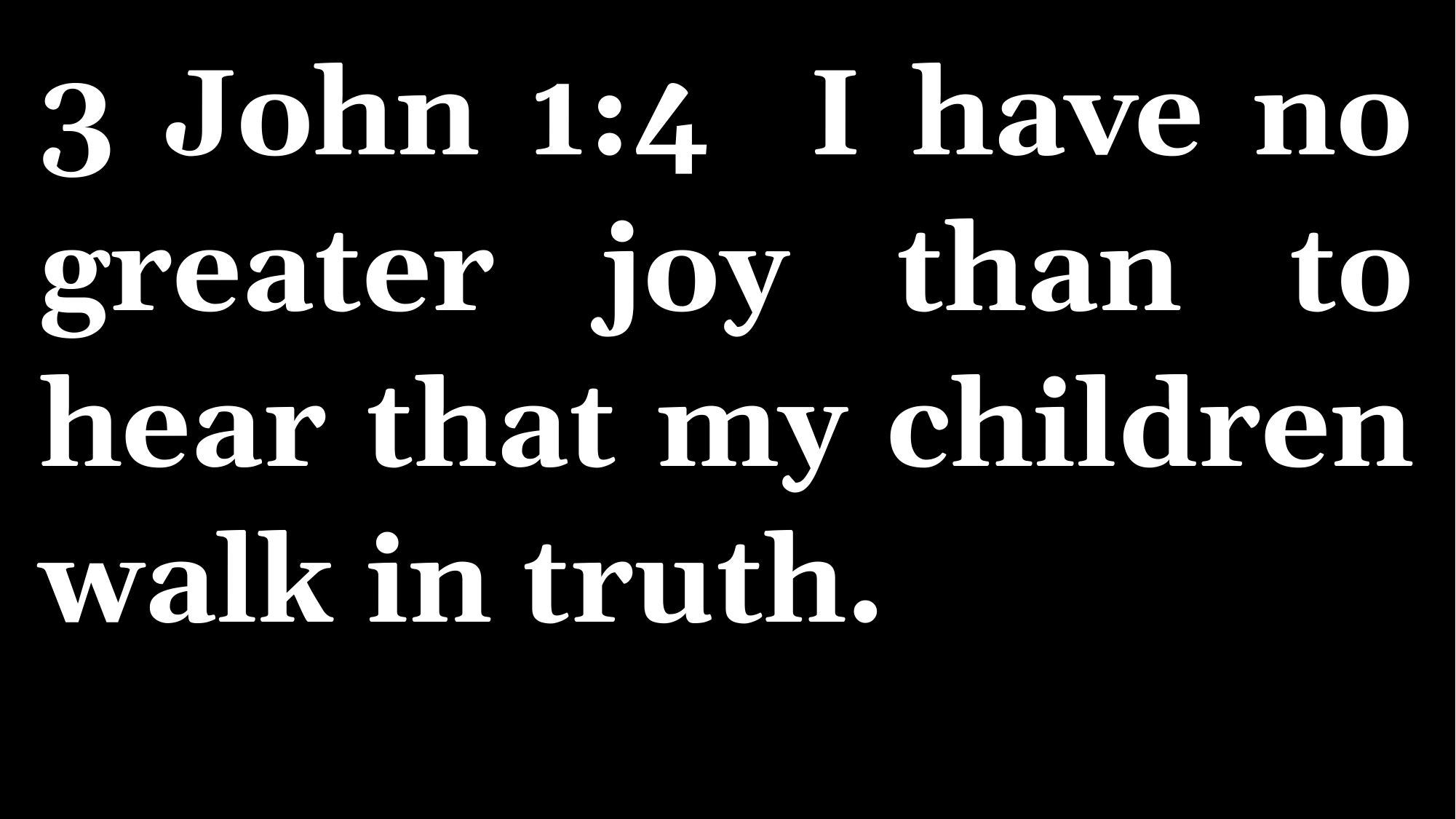

3 John 1:4  I have no greater joy than to hear that my children walk in truth.